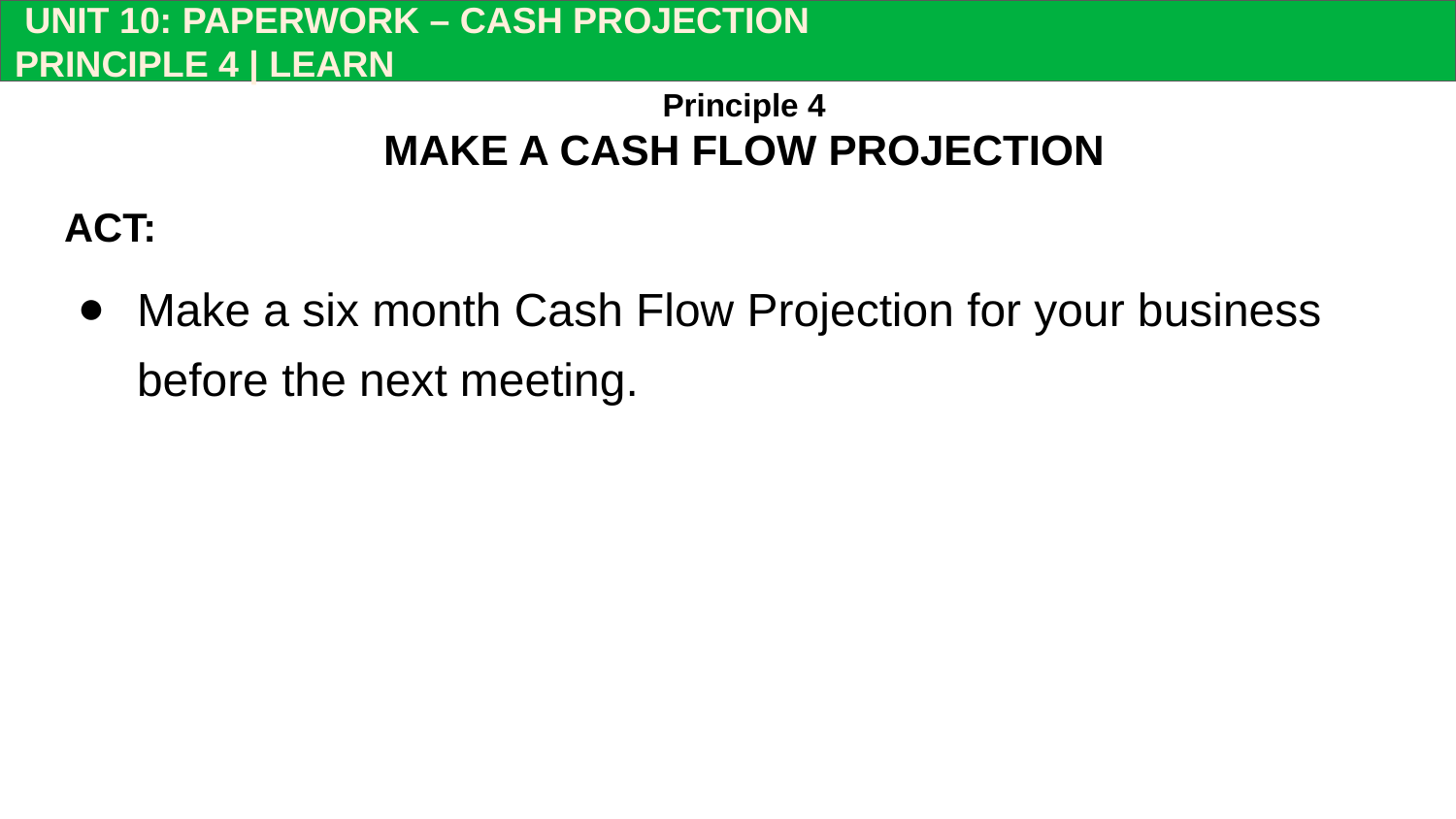

UNIT 10: PAPERWORK – CASH PROJECTION			     	    PRINCIPLE 4 | LEARN
Principle 4
MAKE A CASH FLOW PROJECTION
ACT:
Make a six month Cash Flow Projection for your business before the next meeting.